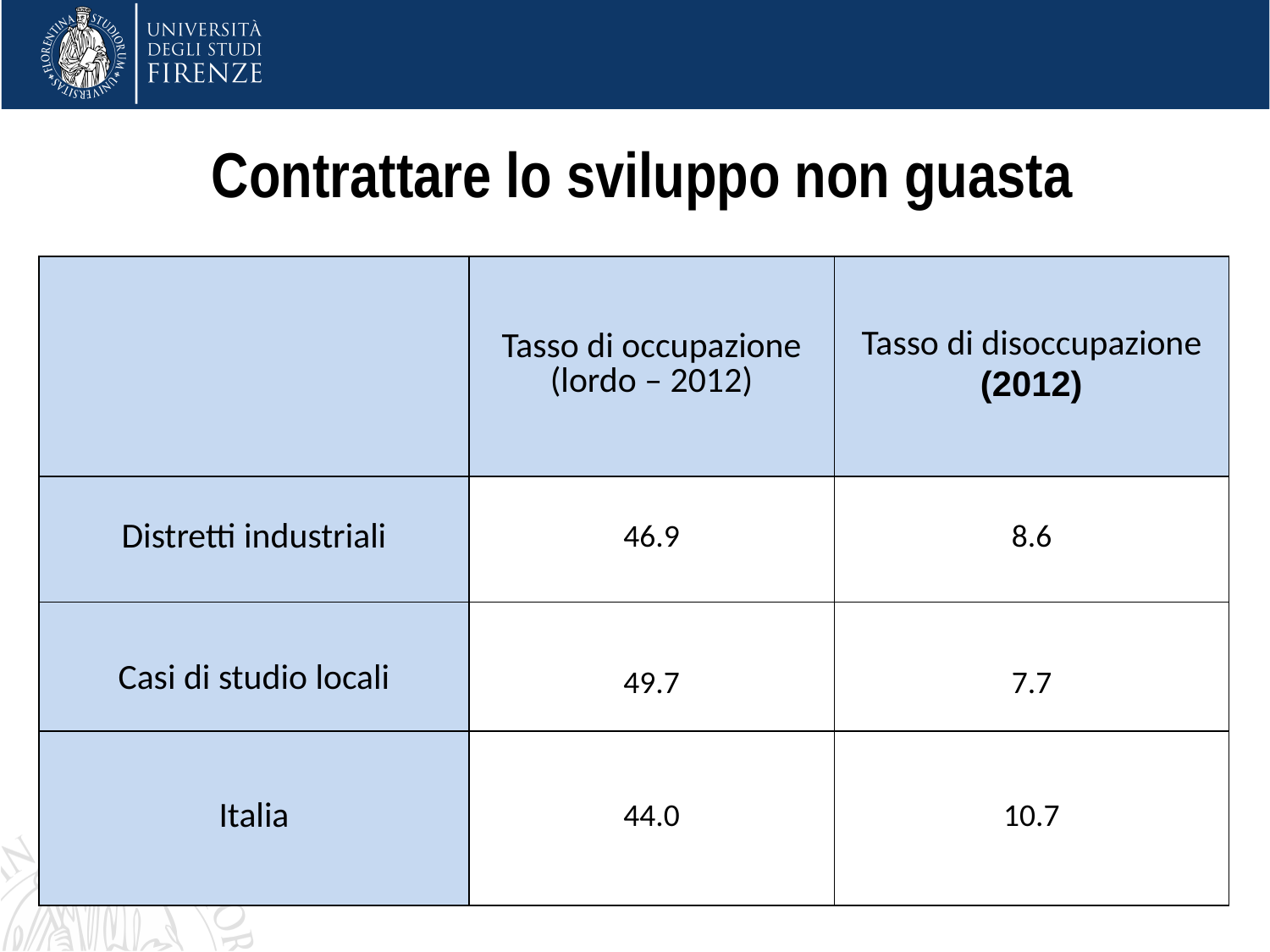

Contrattare lo sviluppo non guasta
|  | Tasso di occupazione (lordo – 2012) | Tasso di disoccupazione (2012) |
| --- | --- | --- |
| Distretti industriali | 46.9 | 8.6 |
| Casi di studio locali | 49.7 | 7.7 |
| Italia | 44.0 | 10.7 |